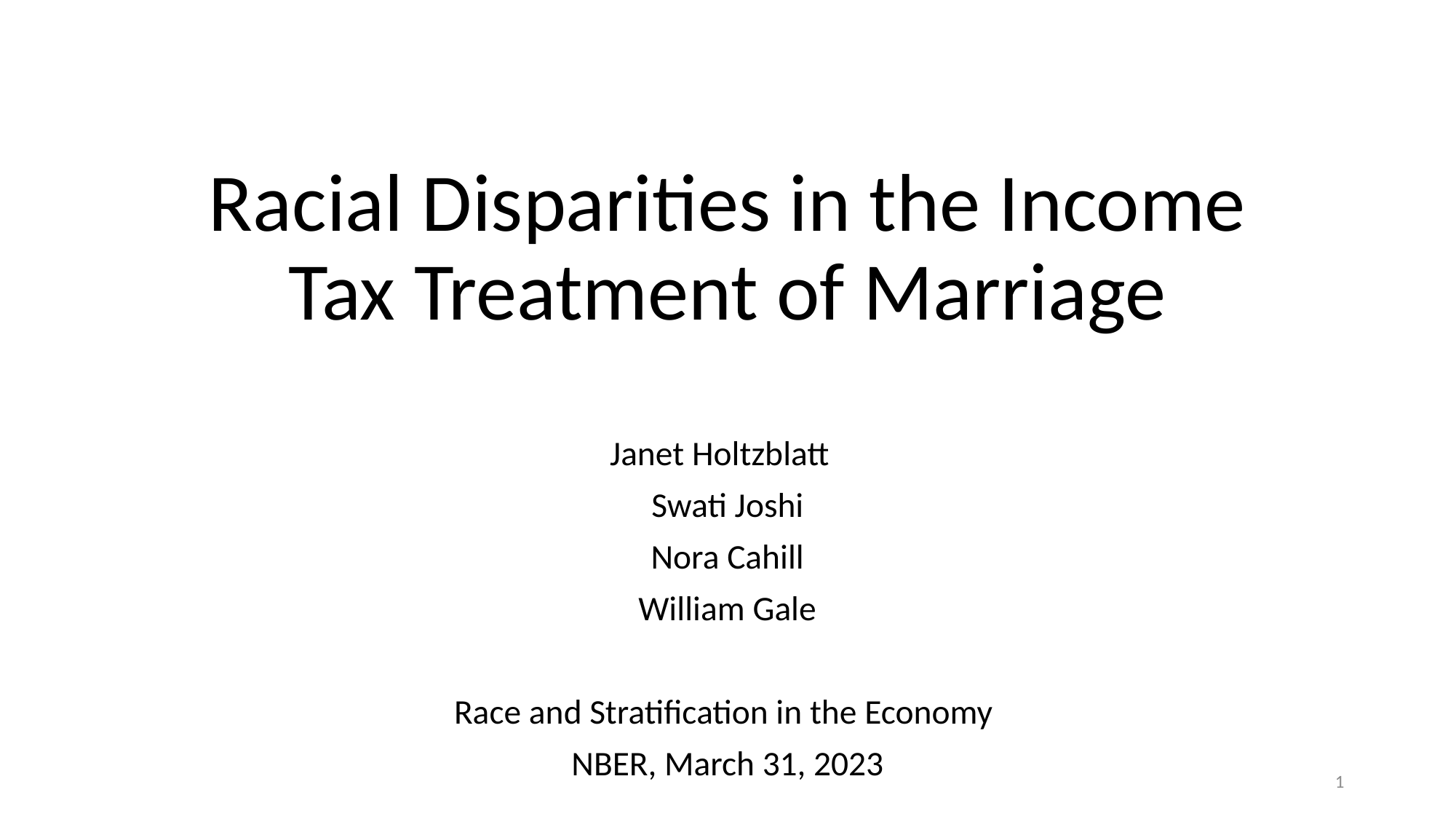

# Racial Disparities in the Income Tax Treatment of Marriage
Janet Holtzblatt
Swati Joshi
Nora Cahill
William Gale

Race and Stratification in the Economy
NBER, March 31, 2023
1